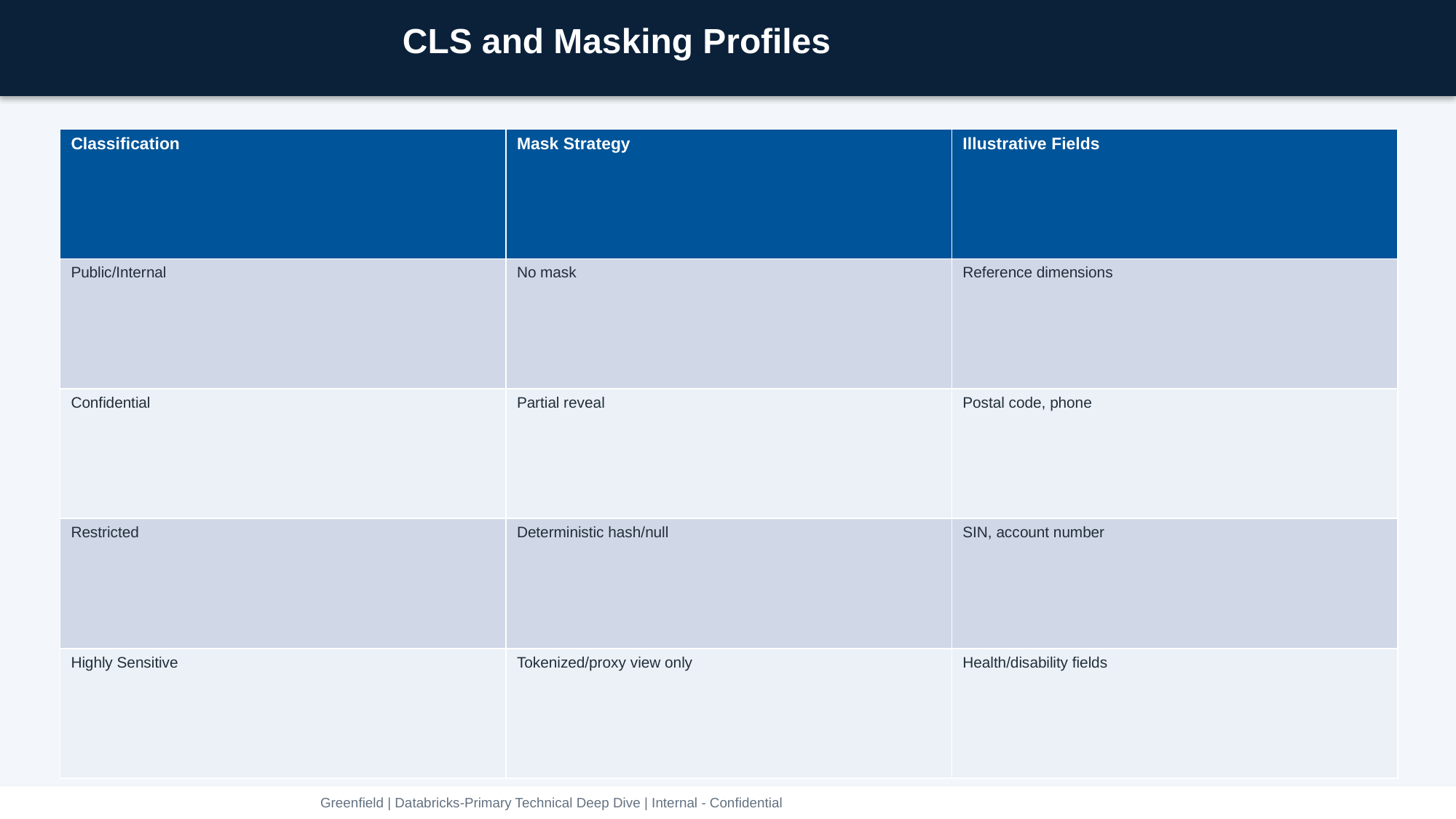

CLS and Masking Profiles
| Classification | Mask Strategy | Illustrative Fields |
| --- | --- | --- |
| Public/Internal | No mask | Reference dimensions |
| Confidential | Partial reveal | Postal code, phone |
| Restricted | Deterministic hash/null | SIN, account number |
| Highly Sensitive | Tokenized/proxy view only | Health/disability fields |

Greenfield | Databricks-Primary Technical Deep Dive | Internal - Confidential